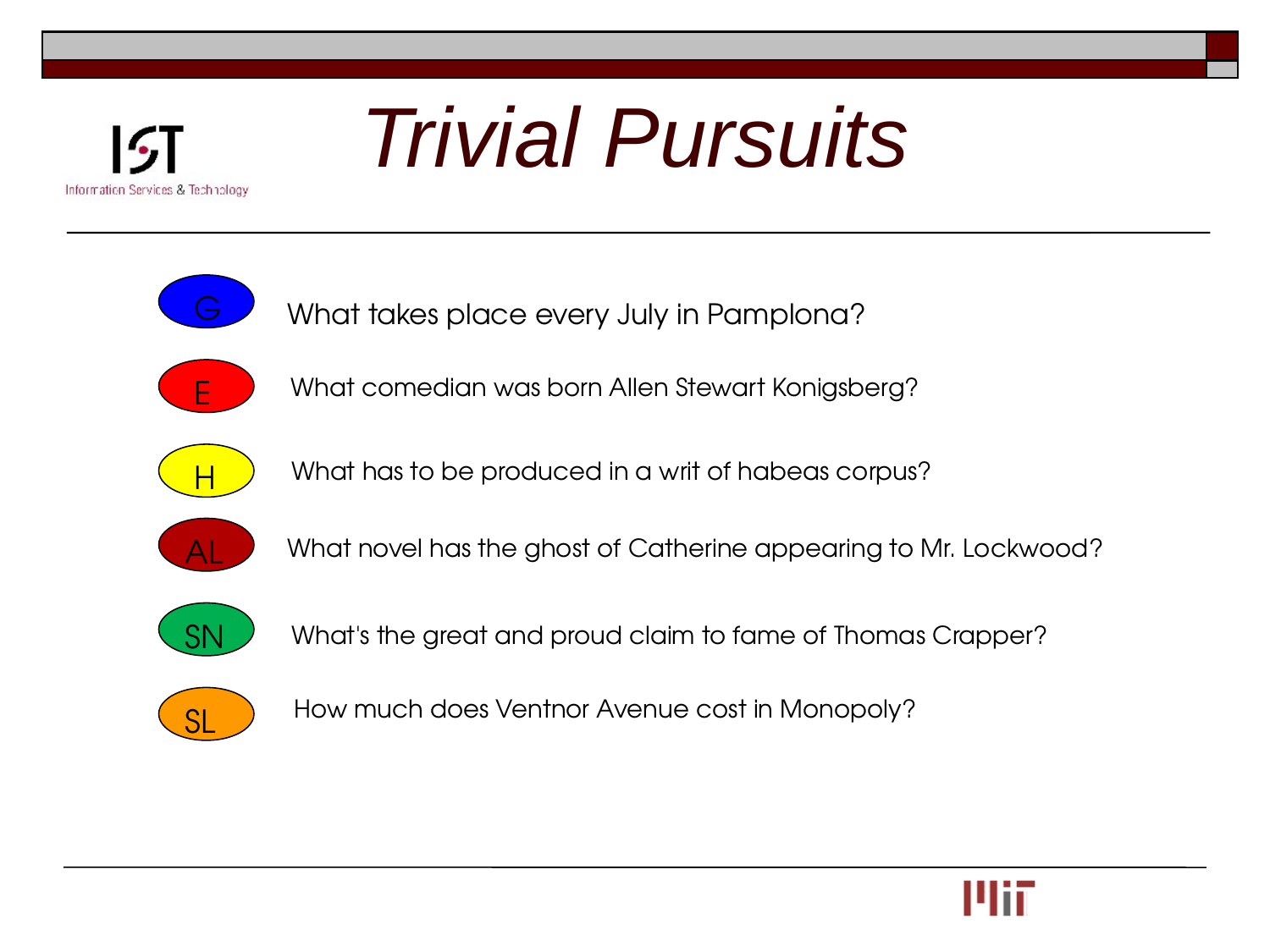

# Trivial Pursuits
 G
What takes place every July in Pamplona?
 E
What comedian was born Allen Stewart Konigsberg?
 H
What has to be produced in a writ of habeas corpus?

What novel has the ghost of Catherine appearing to Mr. Lockwood?
AL

SN
What's the great and proud claim to fame of Thomas Crapper?
SL
How much does Ventnor Avenue cost in Monopoly?